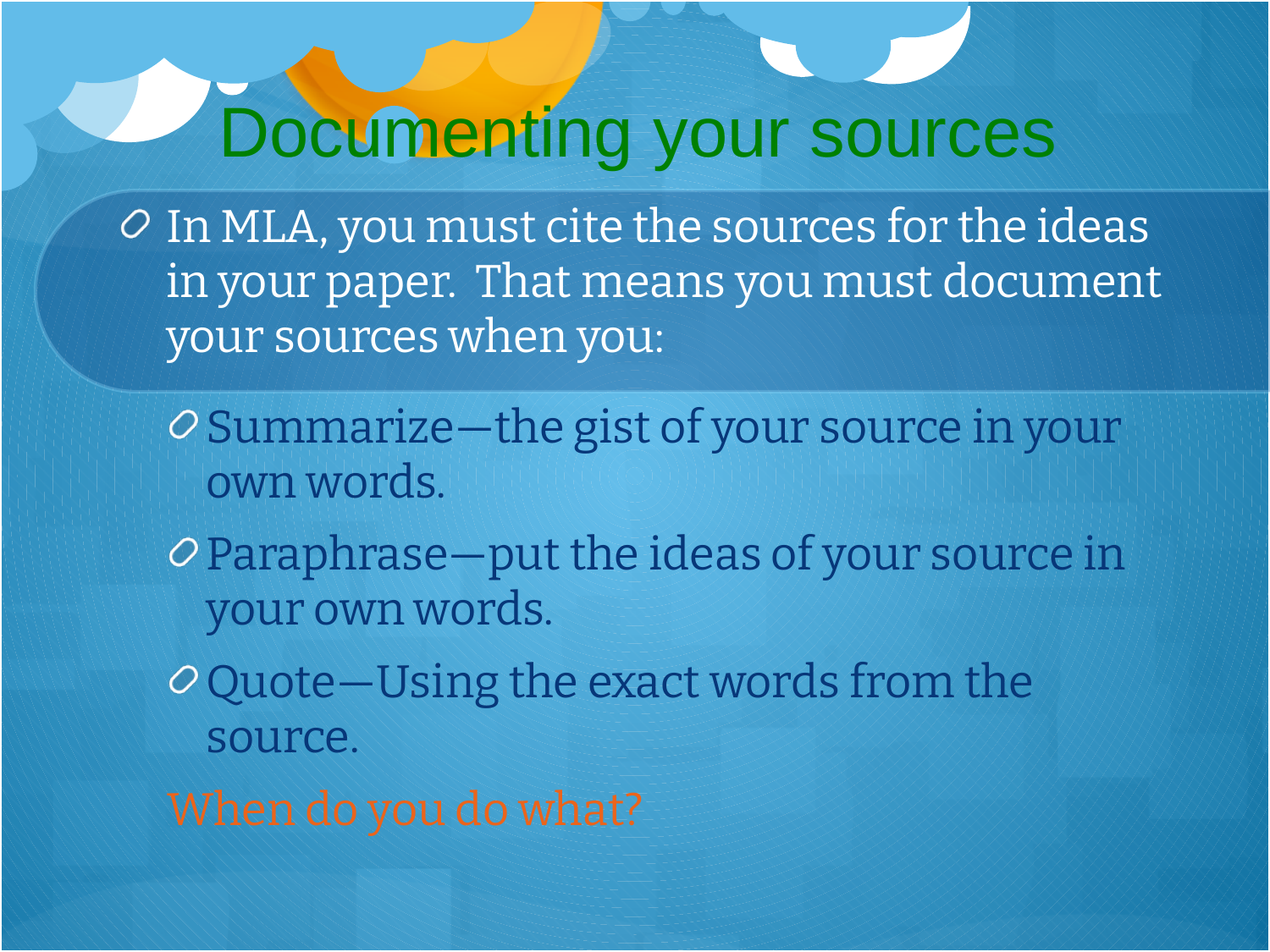

# Documenting your sources
In MLA, you must cite the sources for the ideas in your paper.  That means you must document your sources when you:
Summarize—the gist of your source in your own words.
Paraphrase—put the ideas of your source in your own words.
Quote—Using the exact words from the source.
When do you do what?